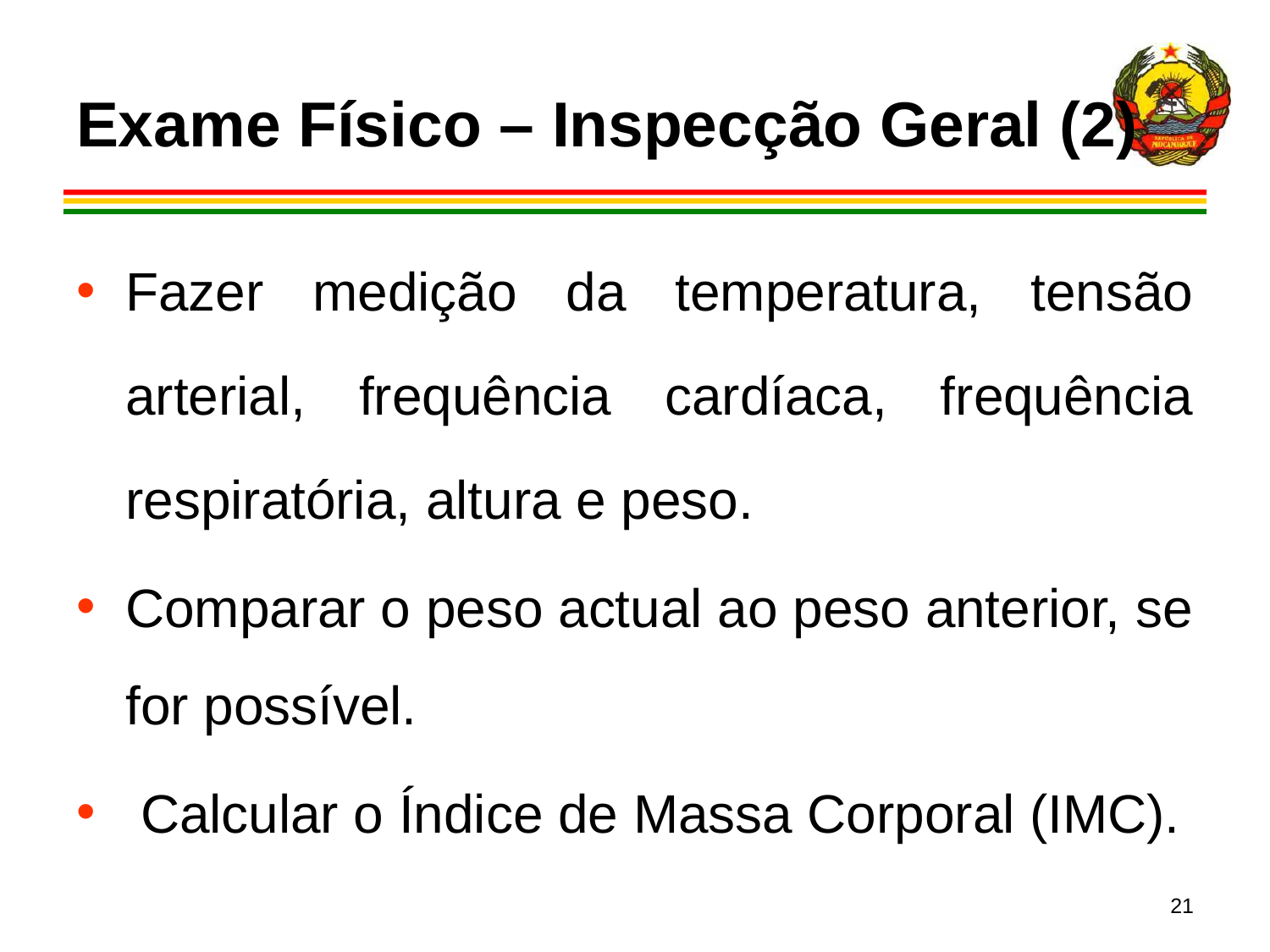

# Exame Físico – Inspecção Geral (2)
Fazer medição da temperatura, tensão arterial, frequência cardíaca, frequência respiratória, altura e peso.
Comparar o peso actual ao peso anterior, se for possível.
 Calcular o Índice de Massa Corporal (IMC).